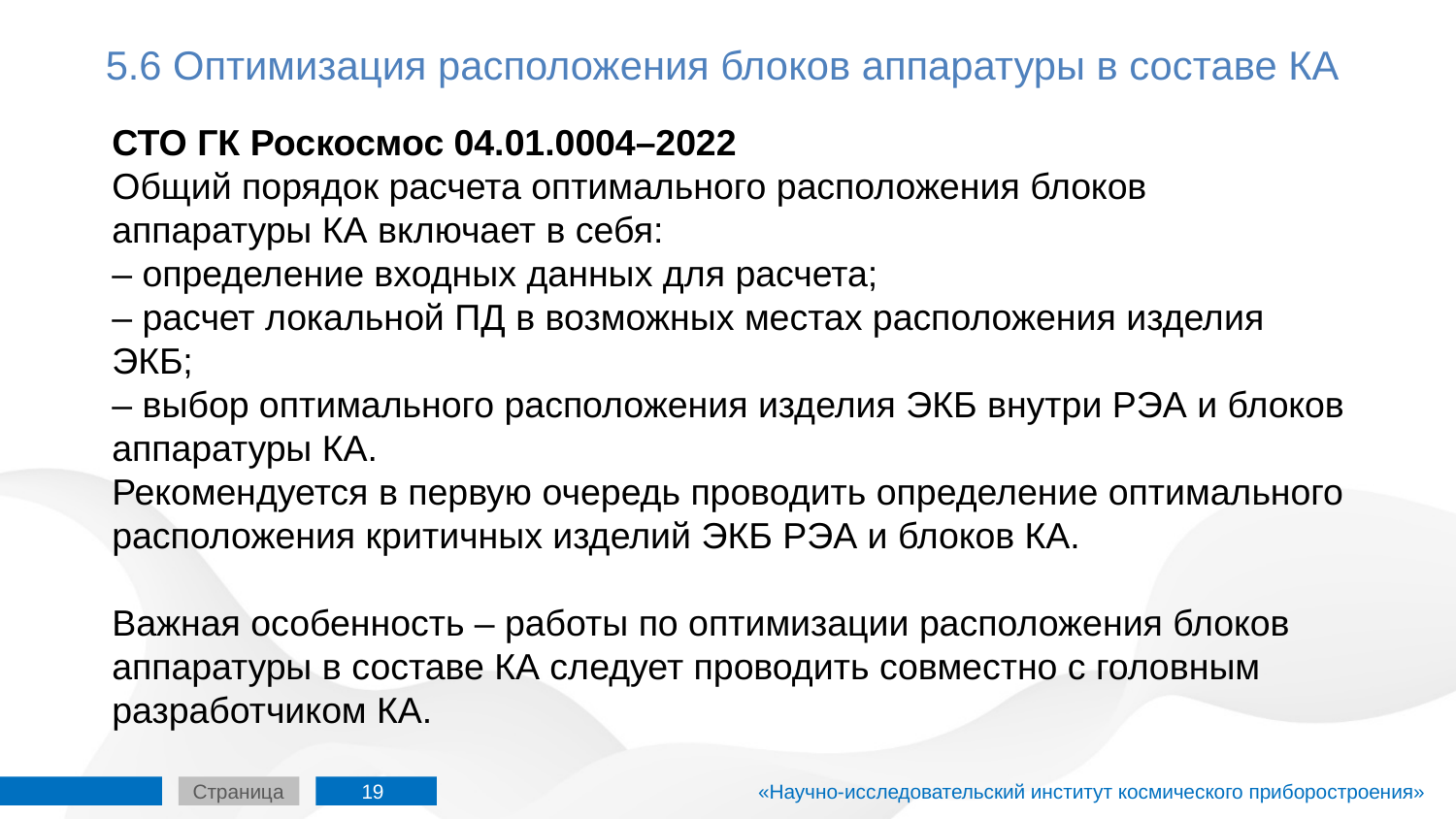

# 5.6 Оптимизация расположения блоков аппаратуры в составе КА

СТО ГК Роскосмос 04.01.0004–2022
Общий порядок расчета оптимального расположения блоков аппаратуры КА включает в себя:
– определение входных данных для расчета;
– расчет локальной ПД в возможных местах расположения изделия ЭКБ;
– выбор оптимального расположения изделия ЭКБ внутри РЭА и блоков аппаратуры КА.
Рекомендуется в первую очередь проводить определение оптимального расположения критичных изделий ЭКБ РЭА и блоков КА.

Важная особенность – работы по оптимизации расположения блоков аппаратуры в составе КА следует проводить совместно с головным разработчиком КА.